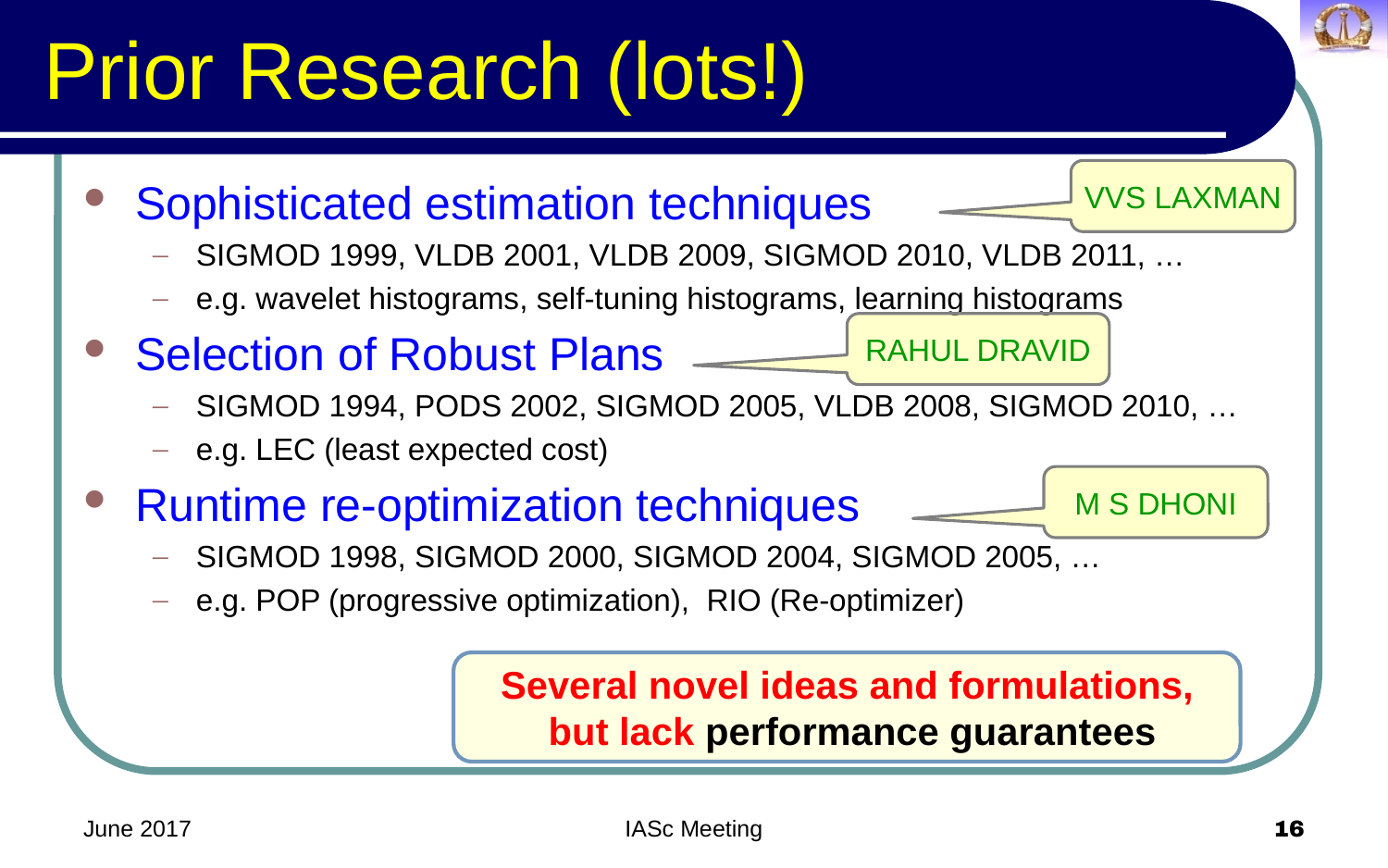

# Prior Research (lots!)
VVS LAXMAN
Sophisticated estimation techniques
SIGMOD 1999, VLDB 2001, VLDB 2009, SIGMOD 2010, VLDB 2011, …
e.g. wavelet histograms, self-tuning histograms, learning histograms
Selection of Robust Plans
SIGMOD 1994, PODS 2002, SIGMOD 2005, VLDB 2008, SIGMOD 2010, …
e.g. LEC (least expected cost)
Runtime re-optimization techniques
SIGMOD 1998, SIGMOD 2000, SIGMOD 2004, SIGMOD 2005, …
e.g. POP (progressive optimization),  RIO (Re-optimizer)

RAHUL DRAVID
M S DHONI
Several novel ideas and formulations,
 but lack performance guarantees
June 2017
IASc Meeting
16